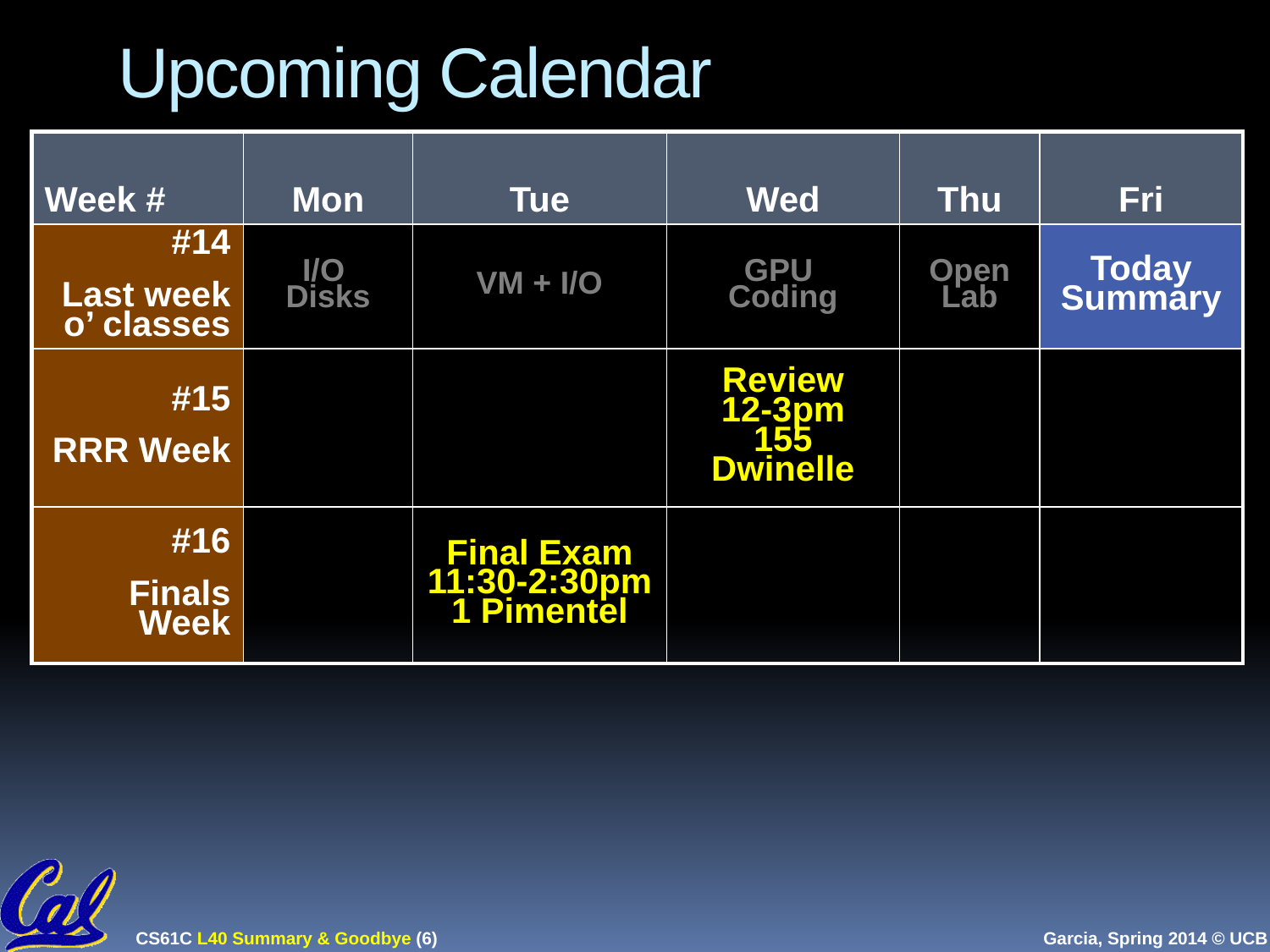

# Upcoming Calendar
| Week # | Mon | Tue | Wed | Thu | Fri |
| --- | --- | --- | --- | --- | --- |
| #14 Last week o’ classes | I/O Disks | VM + I/O | GPU Coding | Open Lab | Today Summary |
| #15 RRR Week |  |  | Review 12-3pm 155 Dwinelle |  |  |
| #16 Finals Week |  | Final Exam 11:30-2:30pm 1 Pimentel |  |  |  |